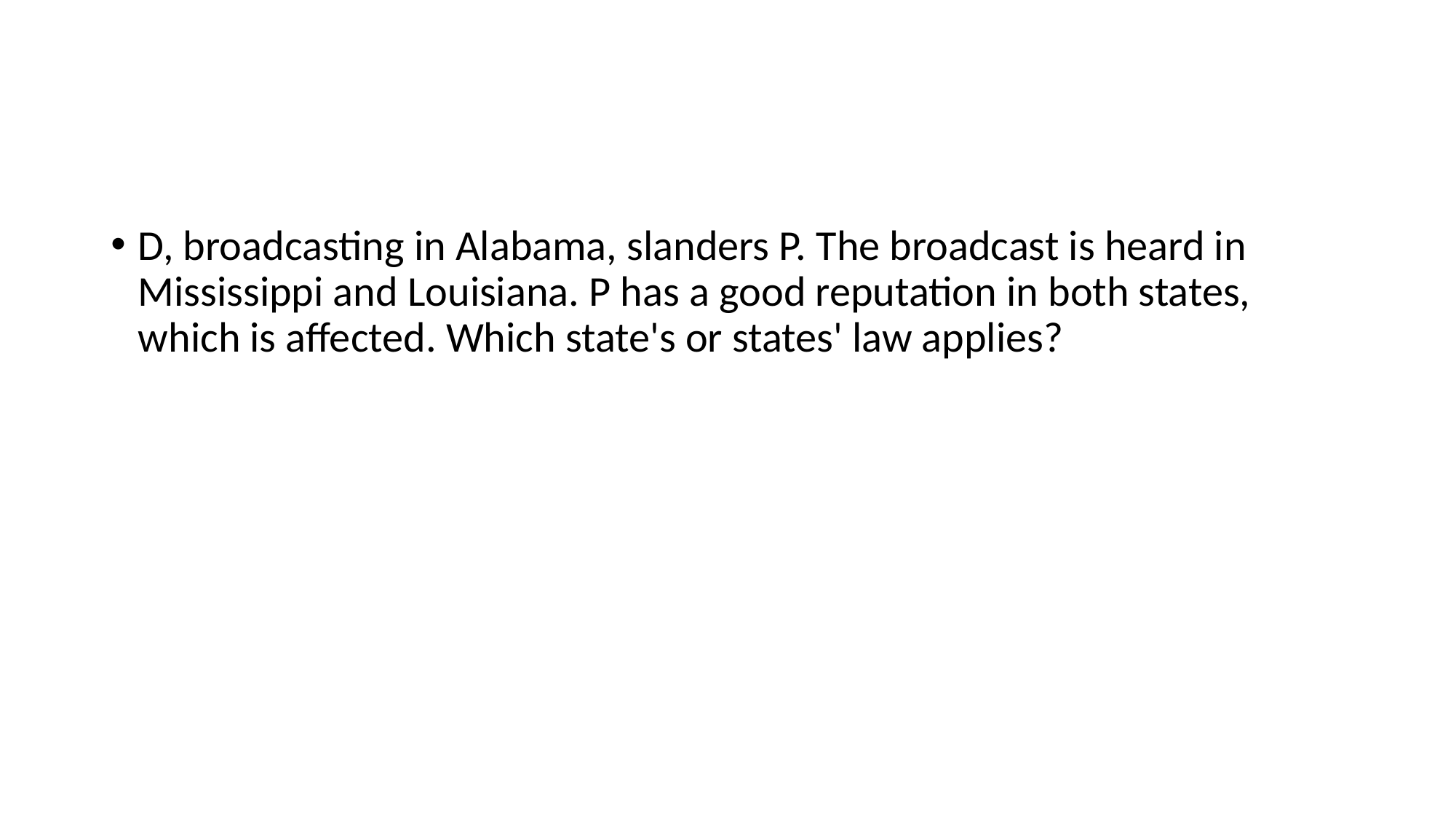

D, broadcasting in Alabama, slanders P. The broadcast is heard in Mississippi and Louisiana. P has a good reputation in both states, which is affected. Which state's or states' law applies?